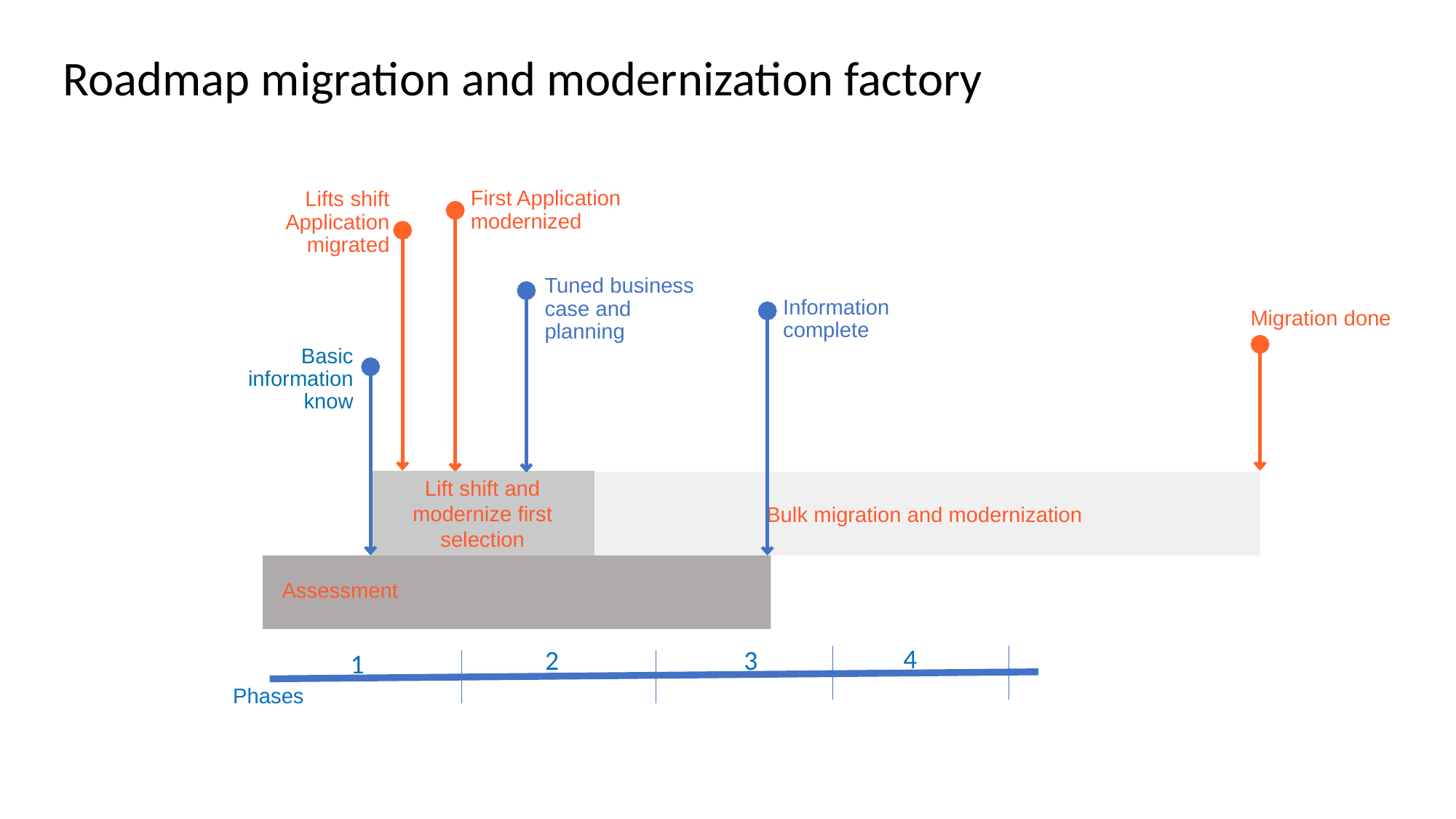

# Roadmap migration and modernization factory
First Application modernized
Lifts shift Application migrated
Tuned business case and planning
Information complete
Migration done
Basic information know
Lift shift and modernize first selection
Bulk migration and modernization

Assessment
4
2
3
1
Phases